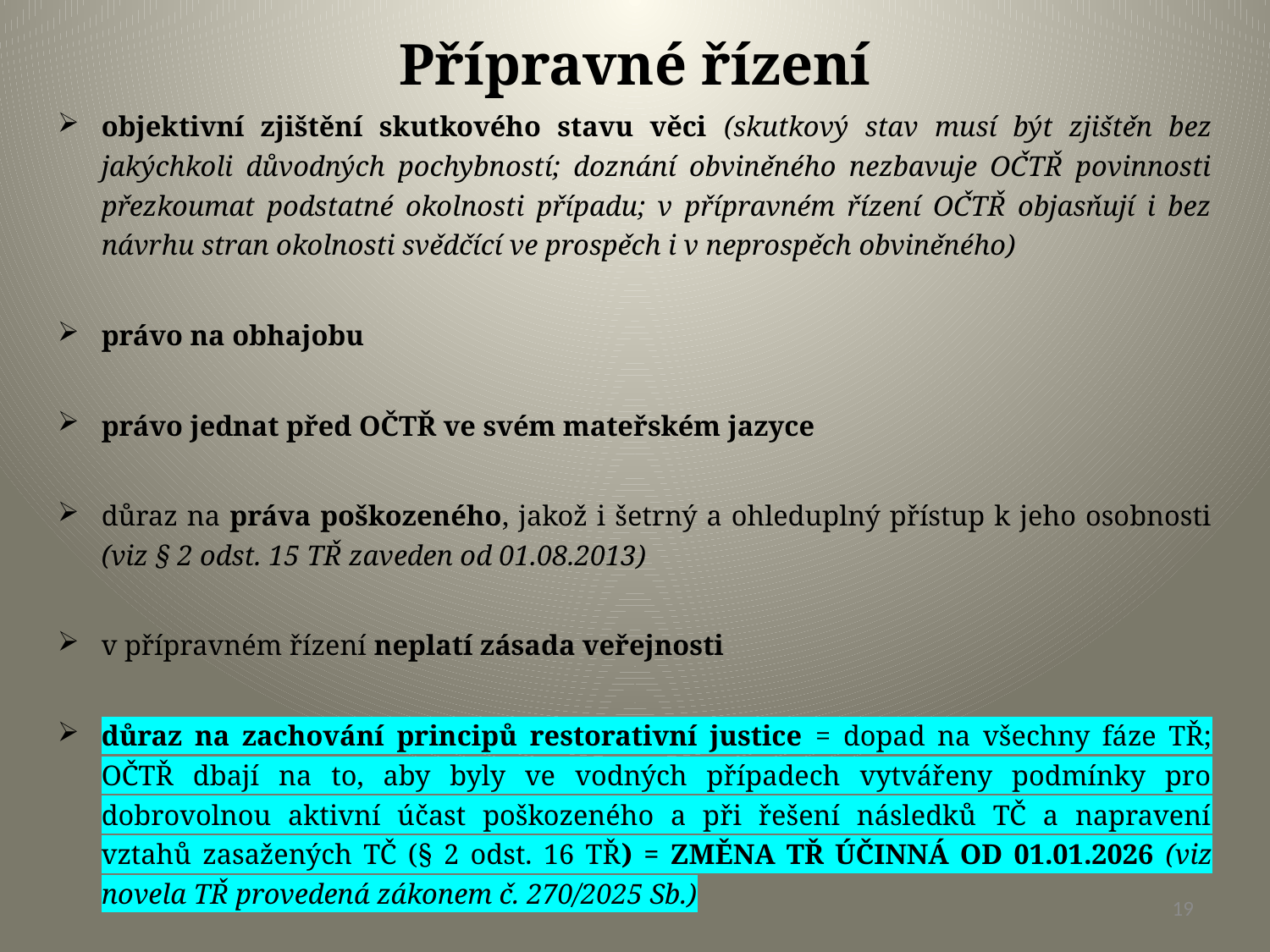

# Přípravné řízení
objektivní zjištění skutkového stavu věci (skutkový stav musí být zjištěn bez jakýchkoli důvodných pochybností; doznání obviněného nezbavuje OČTŘ povinnosti přezkoumat podstatné okolnosti případu; v přípravném řízení OČTŘ objasňují i bez návrhu stran okolnosti svědčící ve prospěch i v neprospěch obviněného)

právo na obhajobu

právo jednat před OČTŘ ve svém mateřském jazyce

důraz na práva poškozeného, jakož i šetrný a ohleduplný přístup k jeho osobnosti (viz § 2 odst. 15 TŘ zaveden od 01.08.2013)

v přípravném řízení neplatí zásada veřejnosti

důraz na zachování principů restorativní justice = dopad na všechny fáze TŘ; OČTŘ dbají na to, aby byly ve vodných případech vytvářeny podmínky pro dobrovolnou aktivní účast poškozeného a při řešení následků TČ a napravení vztahů zasažených TČ (§ 2 odst. 16 TŘ) = ZMĚNA TŘ ÚČINNÁ OD 01.01.2026 (viz novela TŘ provedená zákonem č. 270/2025 Sb.)

19